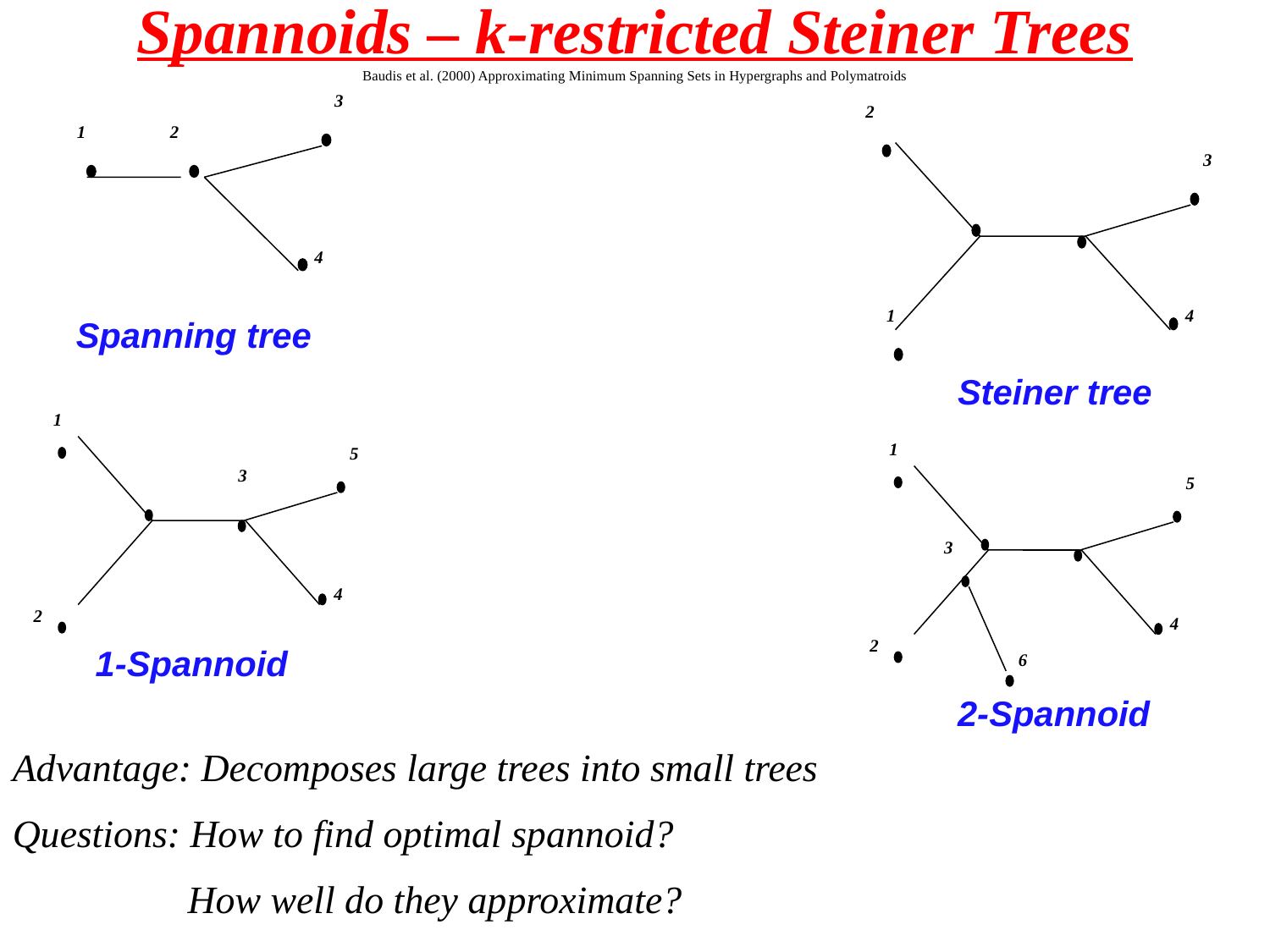

Spannoids – k-restricted Steiner Trees
Baudis et al. (2000) Approximating Minimum Spanning Sets in Hypergraphs and Polymatroids
3
1
2

4

2

3

1
4

Spanning tree
Steiner tree
1

5

3

4

1

5

3

4

2
6

2
1-Spannoid
2-Spannoid
Advantage: Decomposes large trees into small trees
Questions: How to find optimal spannoid?
                  How well do they approximate?